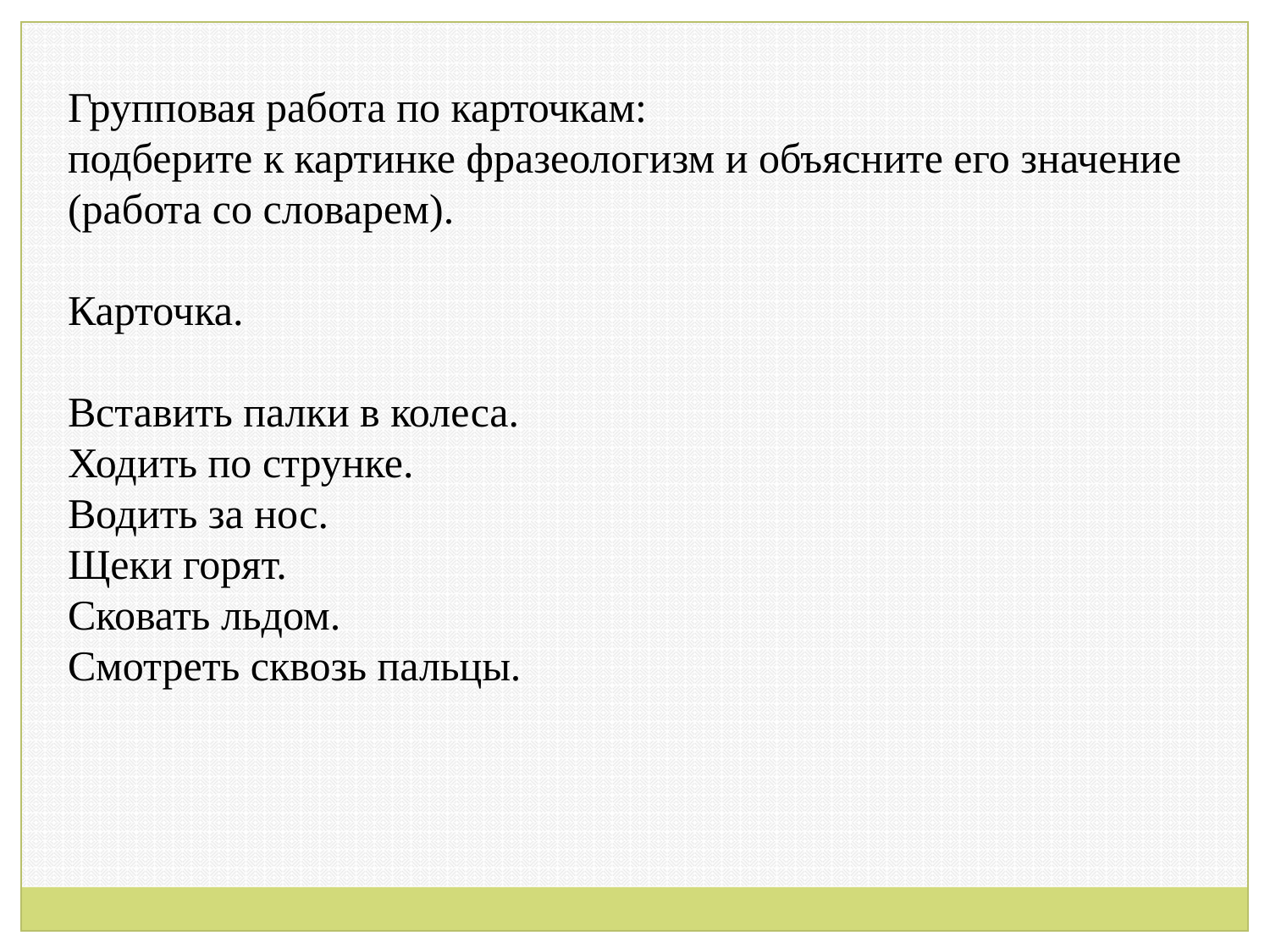

Групповая работа по карточкам:
подберите к картинке фразеологизм и объясните его значение (работа со словарем).

Карточка.

Вставить палки в колеса.
Ходить по струнке.
Водить за нос.
Щеки горят.
Сковать льдом.
Смотреть сквозь пальцы.